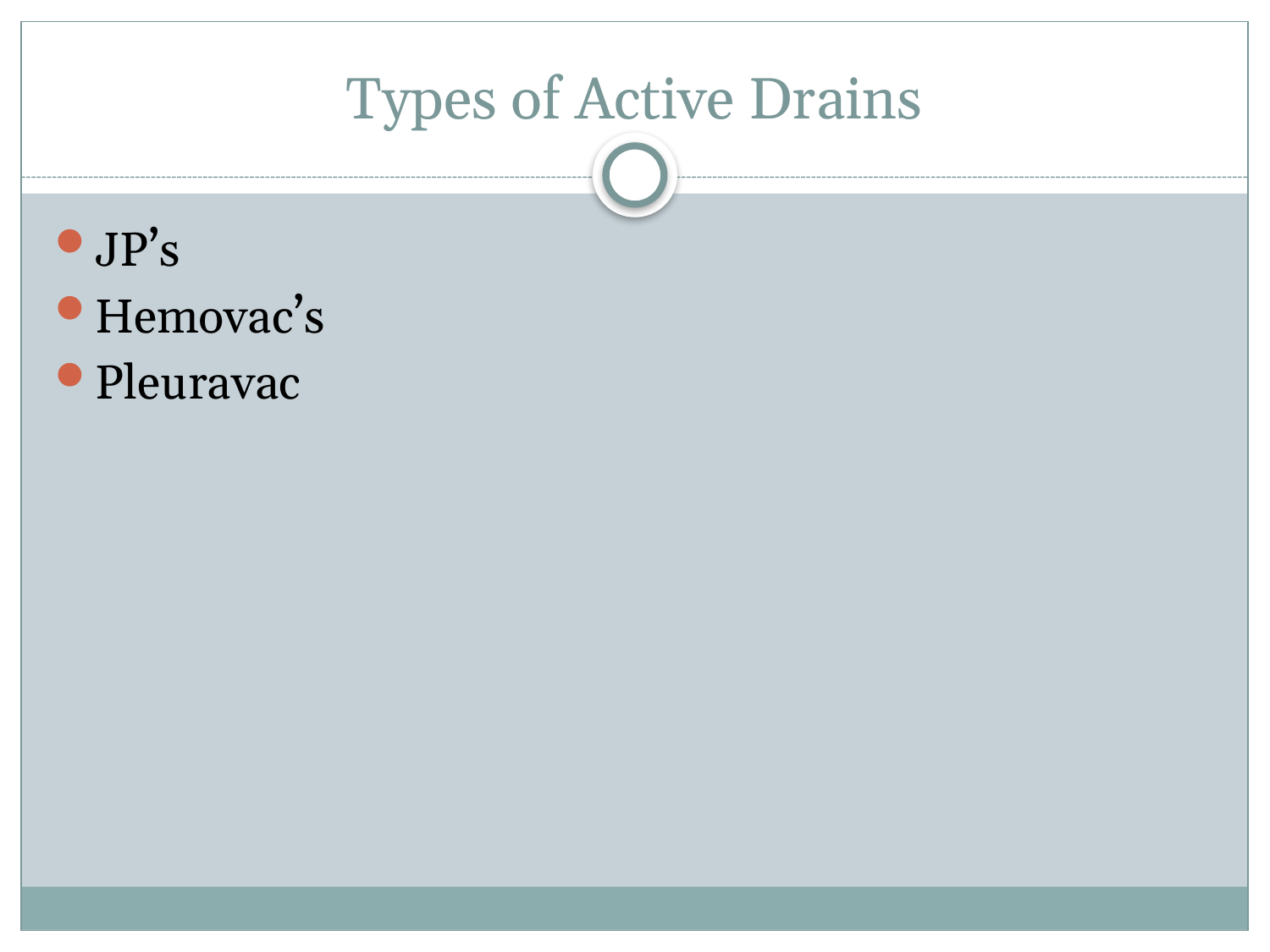

# Types of Active Drains
JP’s
Hemovac’s
Pleuravac